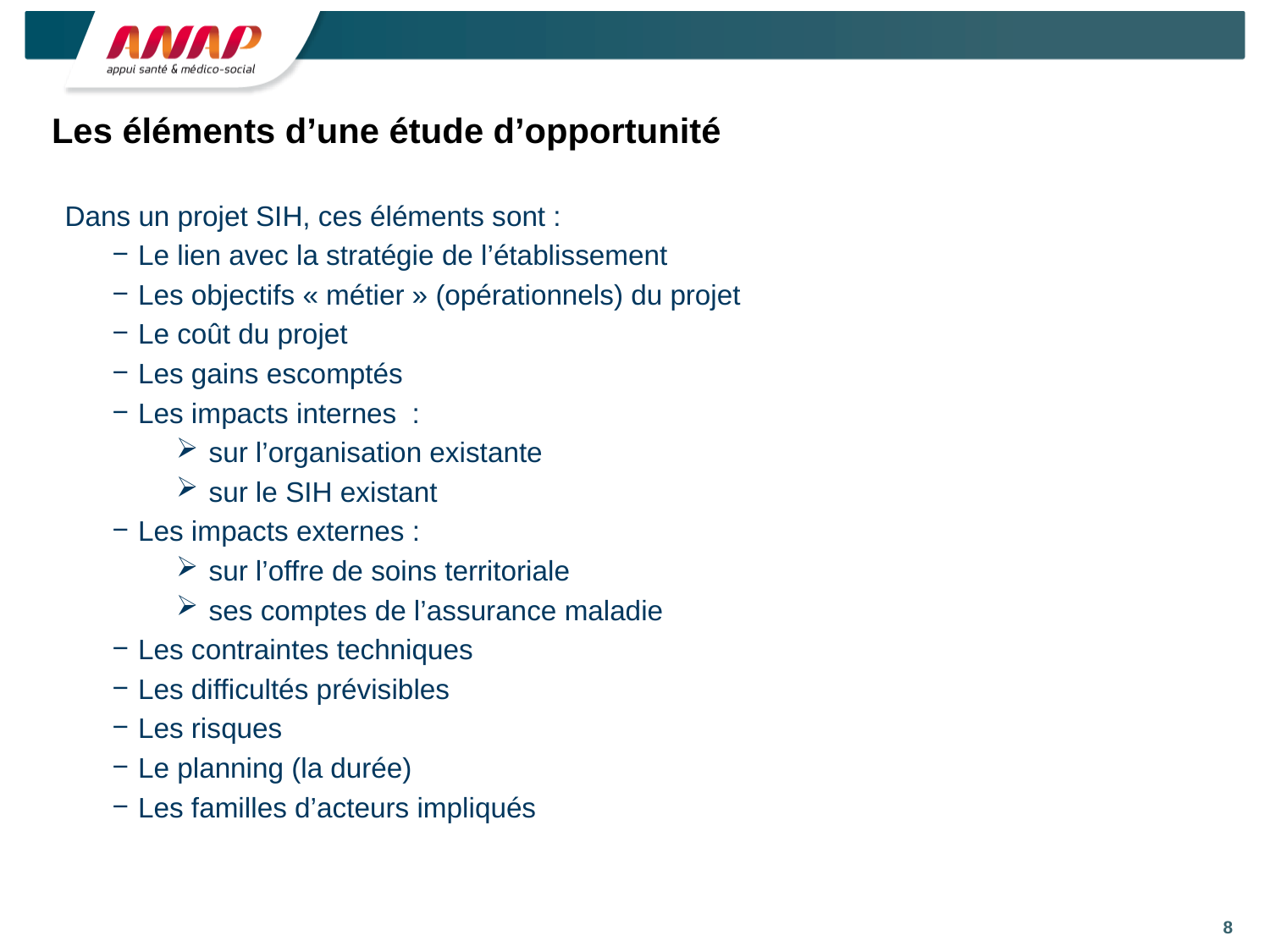

# Les éléments d’une étude d’opportunité
Dans un projet SIH, ces éléments sont :
Le lien avec la stratégie de l’établissement
Les objectifs « métier » (opérationnels) du projet
Le coût du projet
Les gains escomptés
Les impacts internes  :
 sur l’organisation existante
 sur le SIH existant
Les impacts externes :
 sur l’offre de soins territoriale
 ses comptes de l’assurance maladie
Les contraintes techniques
Les difficultés prévisibles
Les risques
Le planning (la durée)
Les familles d’acteurs impliqués